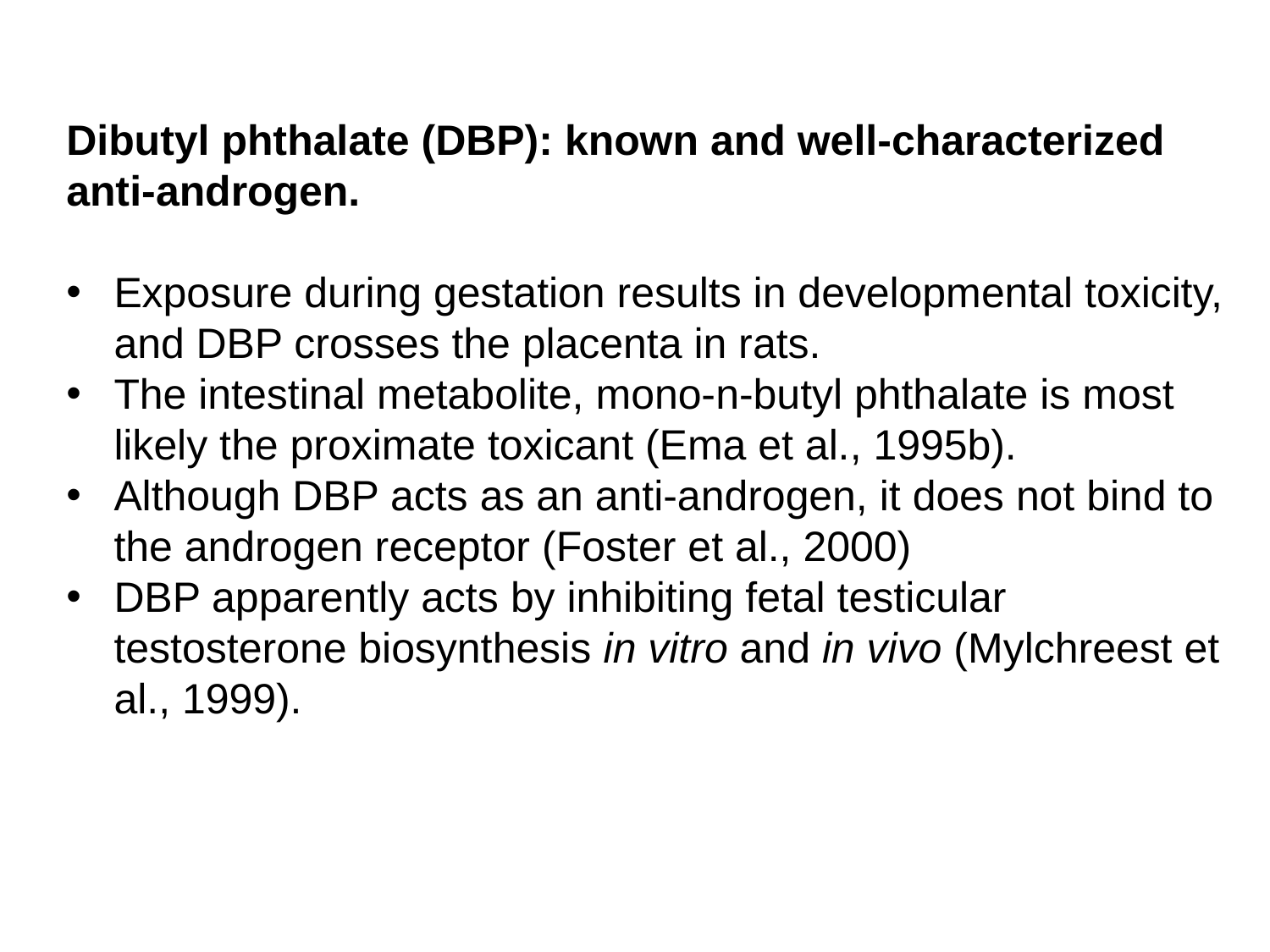

Dibutyl phthalate (DBP): known and well-characterized anti-androgen.

Exposure during gestation results in developmental toxicity, and DBP crosses the placenta in rats.
The intestinal metabolite, mono-n-butyl phthalate is most likely the proximate toxicant (Ema et al., 1995b).
Although DBP acts as an anti-androgen, it does not bind to the androgen receptor (Foster et al., 2000)
DBP apparently acts by inhibiting fetal testicular testosterone biosynthesis in vitro and in vivo (Mylchreest et al., 1999).